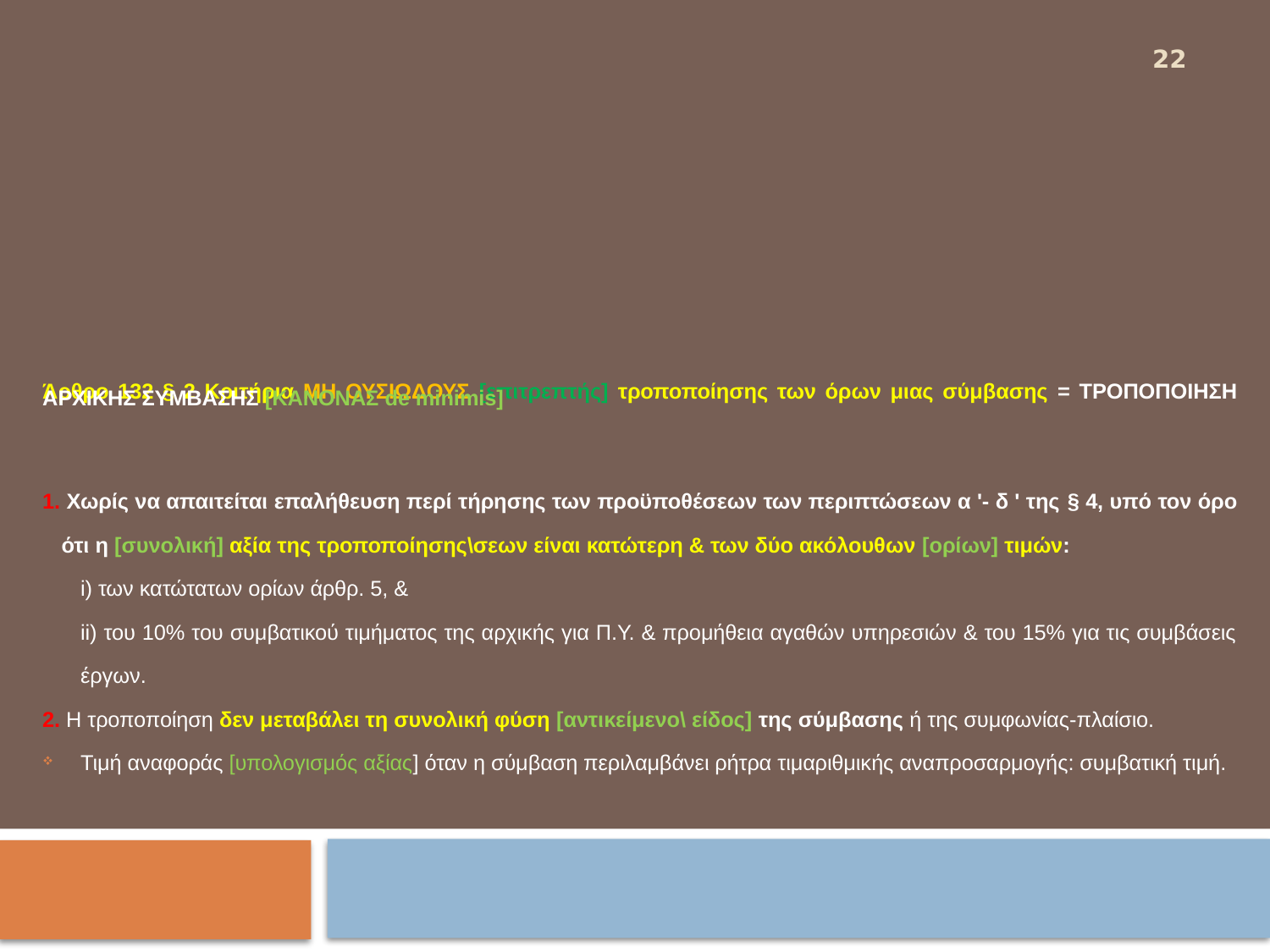

Άρθρο 132 § 2 Κριτήρια ΜΗ ΟΥΣΙΩΔΟΥΣ [επιτρεπτής] τροποποίησης των όρων μιας σύμβασης = ΤΡΟΠΟΠΟΙΗΣΗ ΑΡΧΙΚΗΣ ΣΥΜΒΑΣΗΣ [ΚΑΝΟΝΑΣ de minimis]

1. Χωρίς να απαιτείται επαλήθευση περί τήρησης των προϋποθέσεων των περιπτώσεων α '- δ ' της § 4, υπό τον όρο ότι η [συνολική] αξία της τροποποίησης\σεων είναι κατώτερη & των δύο ακόλουθων [ορίων] τιμών:
i) των κατώτατων ορίων άρθρ. 5, &
ii) του 10% του συμβατικού τιμήματος της αρχικής για Π.Υ. & προμήθεια αγαθών υπηρεσιών & του 15% για τις συμβάσεις έργων.
2. Η τροποποίηση δεν μεταβάλει τη συνολική φύση [αντικείμενο\ είδος] της σύμβασης ή της συμφωνίας-πλαίσιο.
Τιμή αναφοράς [υπολογισμός αξίας] όταν η σύμβαση περιλαμβάνει ρήτρα τιμαριθμικής αναπροσαρμογής: συμβατική τιμή.

22
#